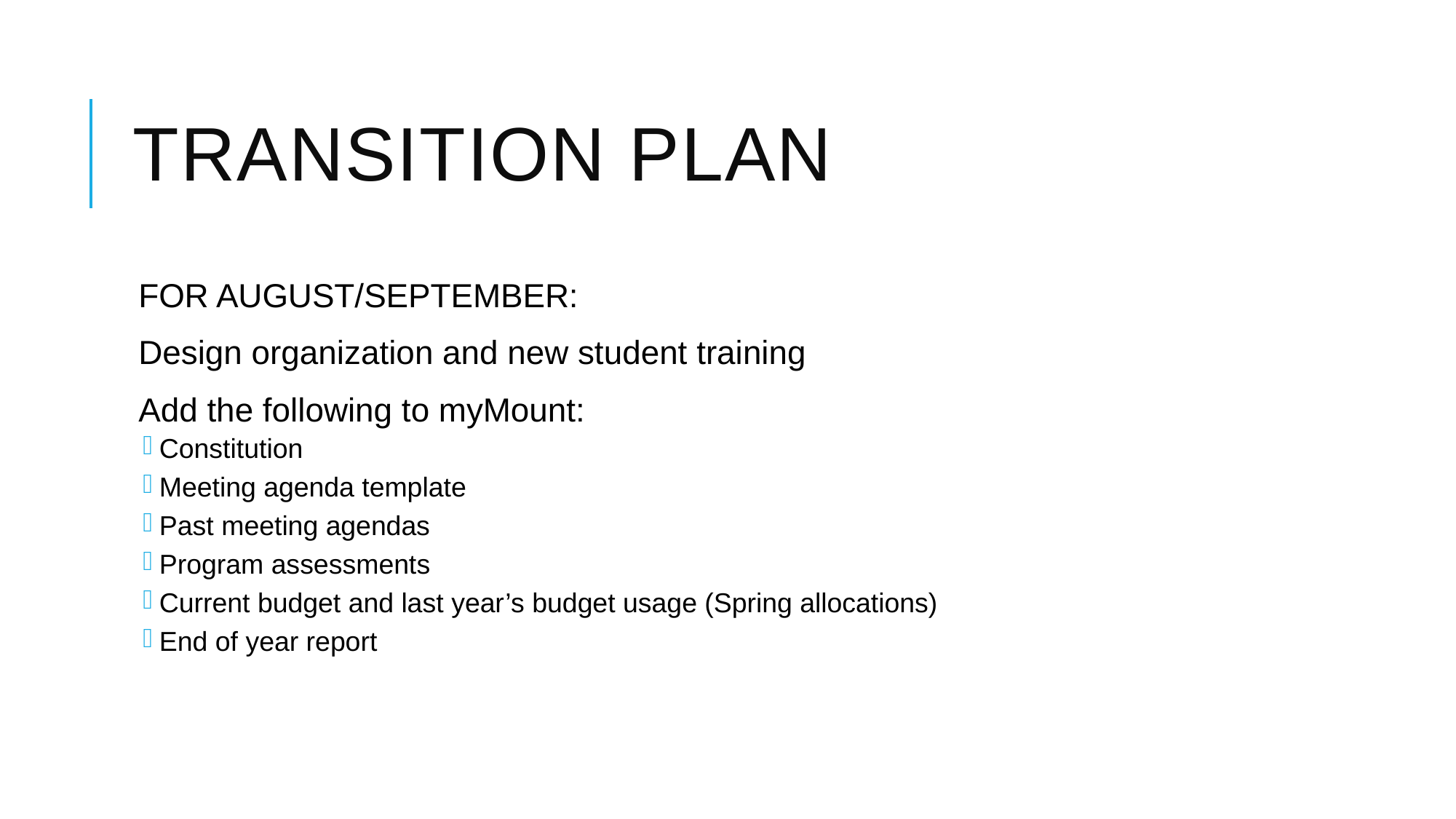

# Transition plan
FOR AUGUST/SEPTEMBER:
Design organization and new student training
Add the following to myMount:
Constitution
Meeting agenda template
Past meeting agendas
Program assessments
Current budget and last year’s budget usage (Spring allocations)
End of year report